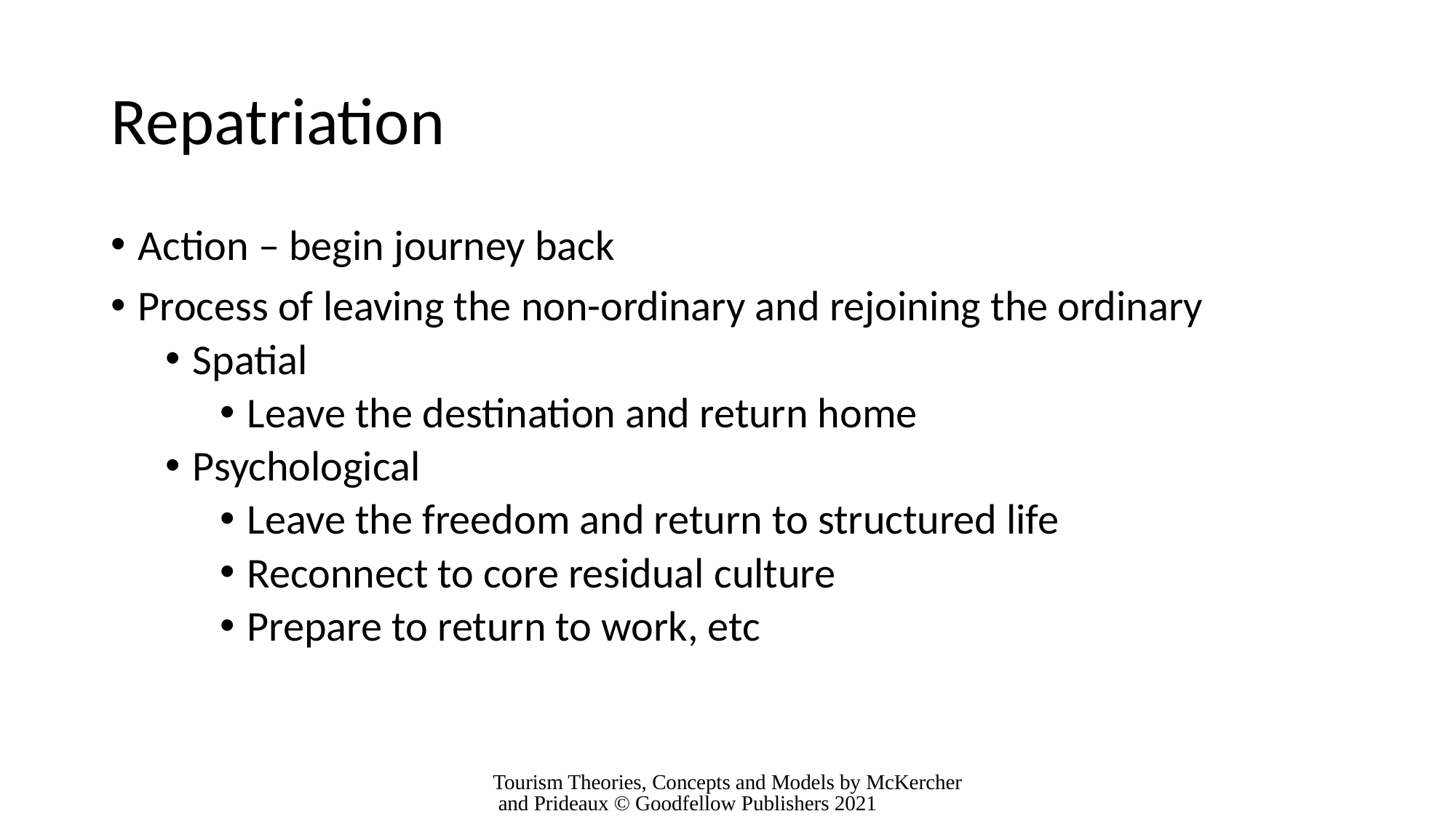

# Repatriation
Action – begin journey back
Process of leaving the non-ordinary and rejoining the ordinary
Spatial
Leave the destination and return home
Psychological
Leave the freedom and return to structured life
Reconnect to core residual culture
Prepare to return to work, etc

Tourism Theories, Concepts and Models by McKercher and Prideaux © Goodfellow Publishers 2021